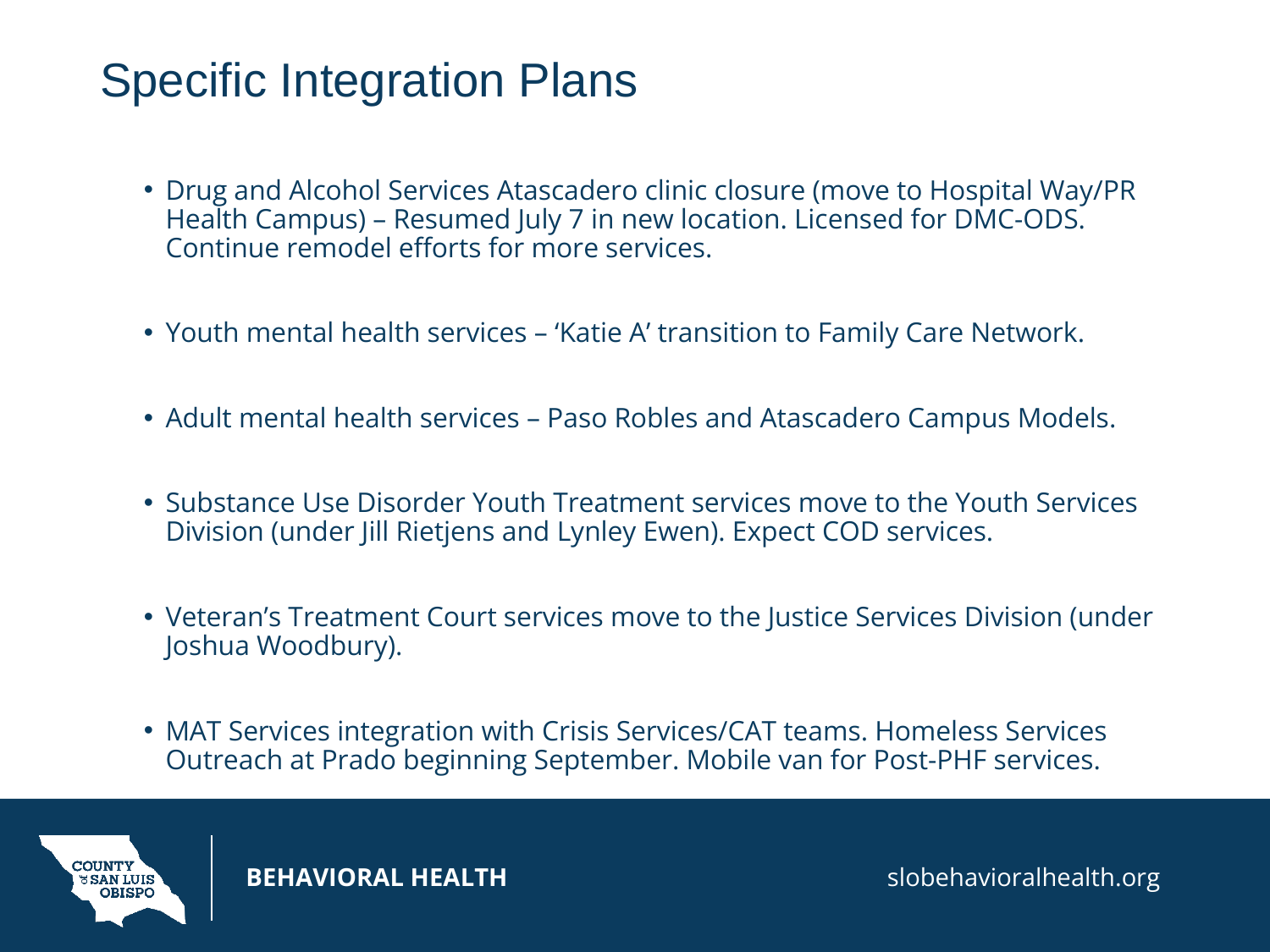

# Specific Integration Plans

Drug and Alcohol Services Atascadero clinic closure (move to Hospital Way/PR Health Campus) – Resumed July 7 in new location. Licensed for DMC-ODS. Continue remodel efforts for more services.

Youth mental health services – ‘Katie A’ transition to Family Care Network.

Adult mental health services – Paso Robles and Atascadero Campus Models.

Substance Use Disorder Youth Treatment services move to the Youth Services Division (under Jill Rietjens and Lynley Ewen). Expect COD services.

Veteran’s Treatment Court services move to the Justice Services Division (under Joshua Woodbury).

MAT Services integration with Crisis Services/CAT teams. Homeless Services Outreach at Prado beginning September. Mobile van for Post-PHF services.